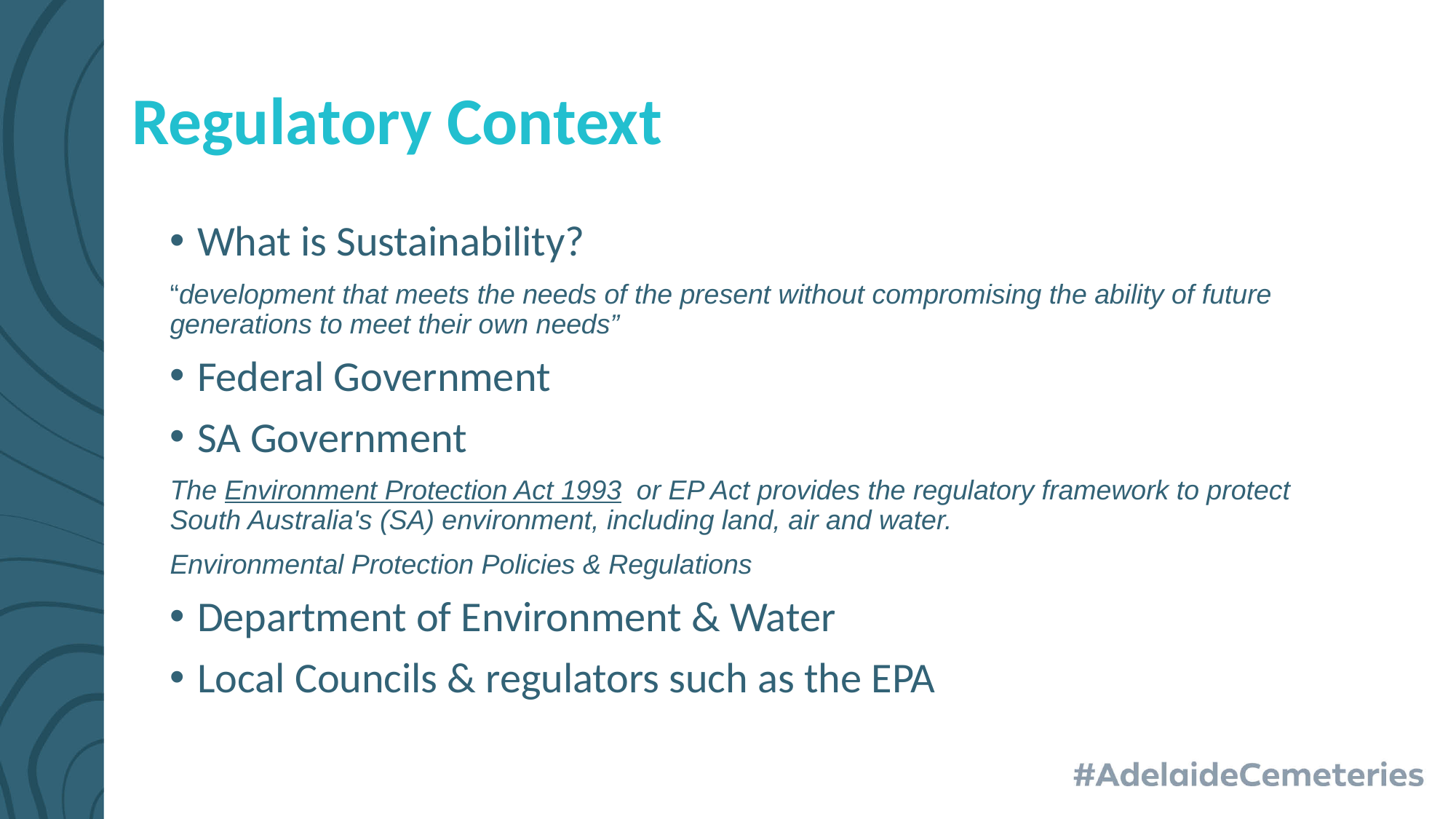

# Regulatory Context
What is Sustainability?
“development that meets the needs of the present without compromising the ability of future generations to meet their own needs”
Federal Government
SA Government
The Environment Protection Act 1993  or EP Act provides the regulatory framework to protect South Australia's (SA) environment, including land, air and water.
Environmental Protection Policies & Regulations
Department of Environment & Water
Local Councils & regulators such as the EPA